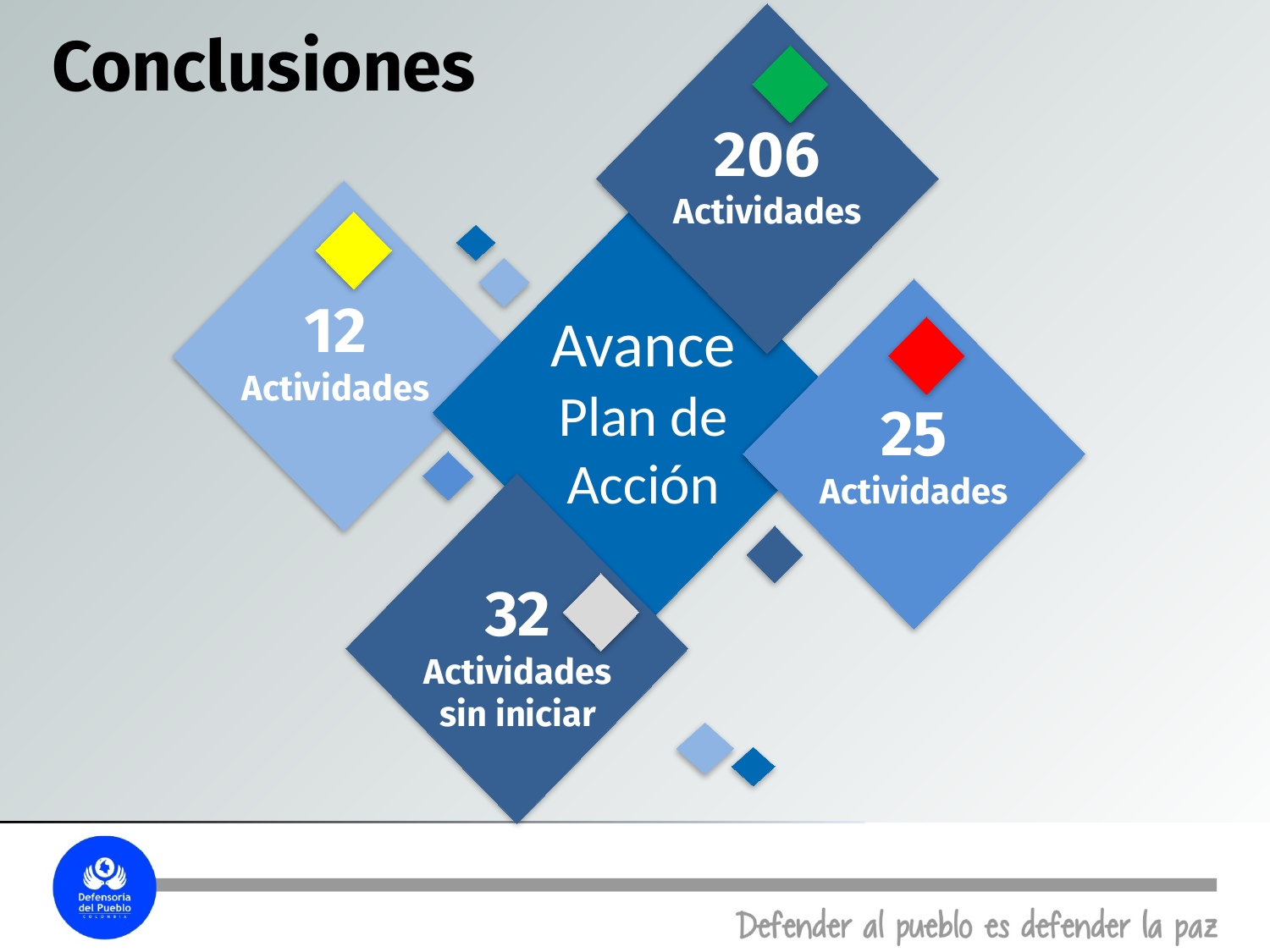

Conclusiones

206 Actividades

12
Actividades
Avance
Plan de Acción

25
Actividades

32
Actividades
sin iniciar